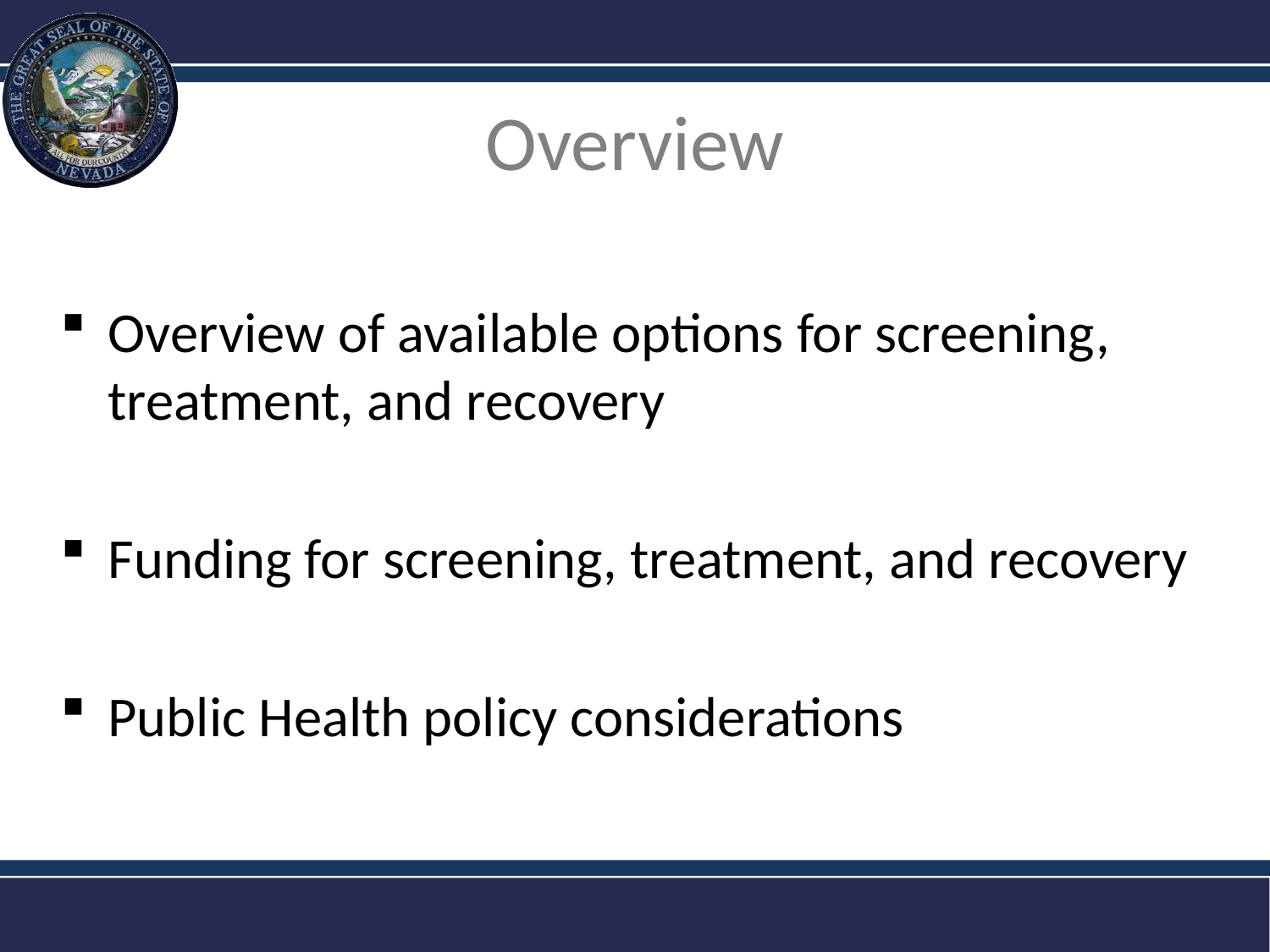

# Overview
Overview of available options for screening, treatment, and recovery

Funding for screening, treatment, and recovery

Public Health policy considerations

Department of Health and Human Services
2